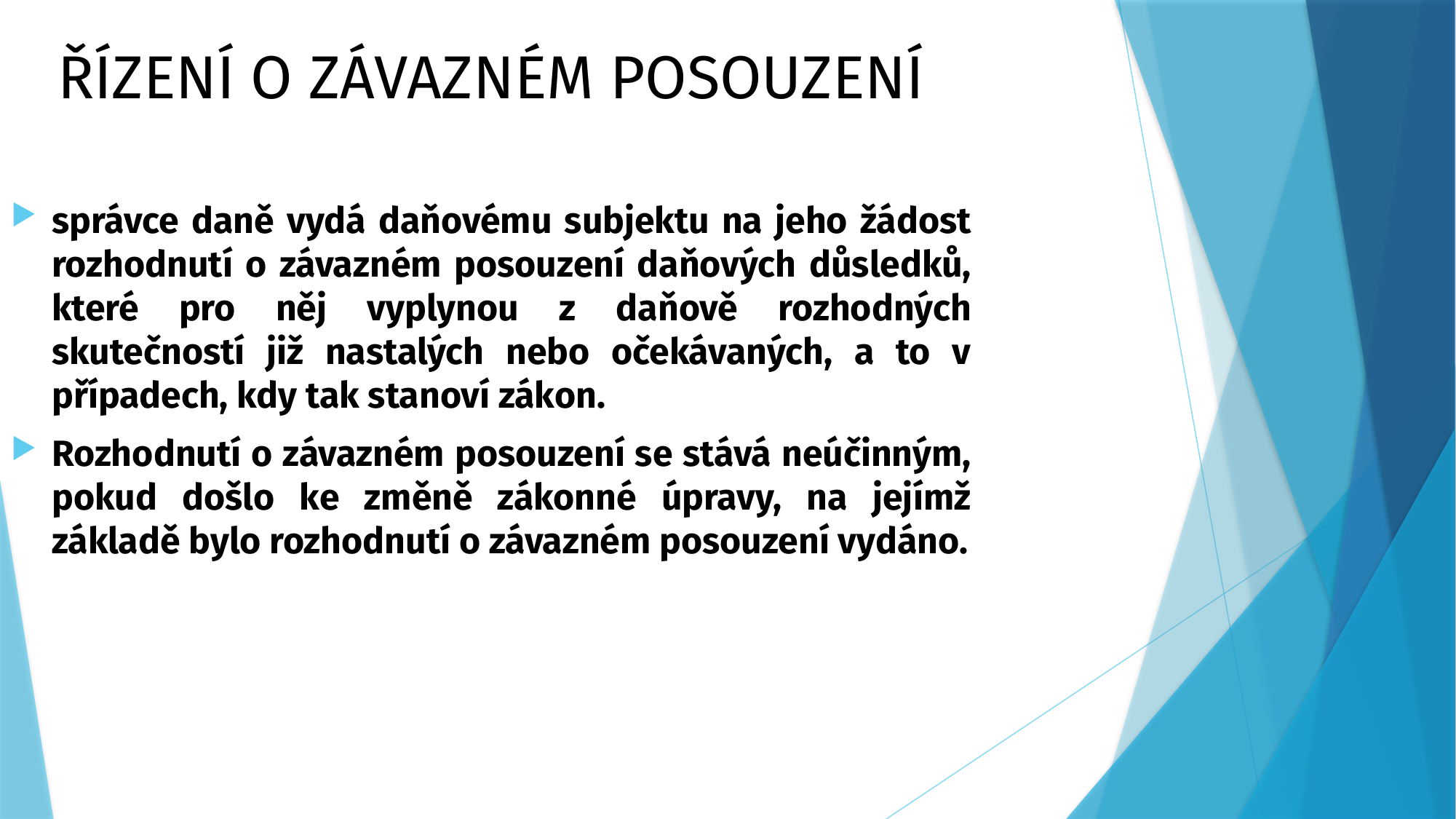

ŘÍZENÍ O ZÁVAZNÉM POSOUZENÍ
správce daně vydá daňovému subjektu na jeho žádost rozhodnutí o závazném posouzení daňových důsledků, které pro něj vyplynou z daňově rozhodných skutečností již nastalých nebo očekávaných, a to v případech, kdy tak stanoví zákon.
Rozhodnutí o závazném posouzení se stává neúčinným, pokud došlo ke změně zákonné úpravy, na jejímž základě bylo rozhodnutí o závazném posouzení vydáno.